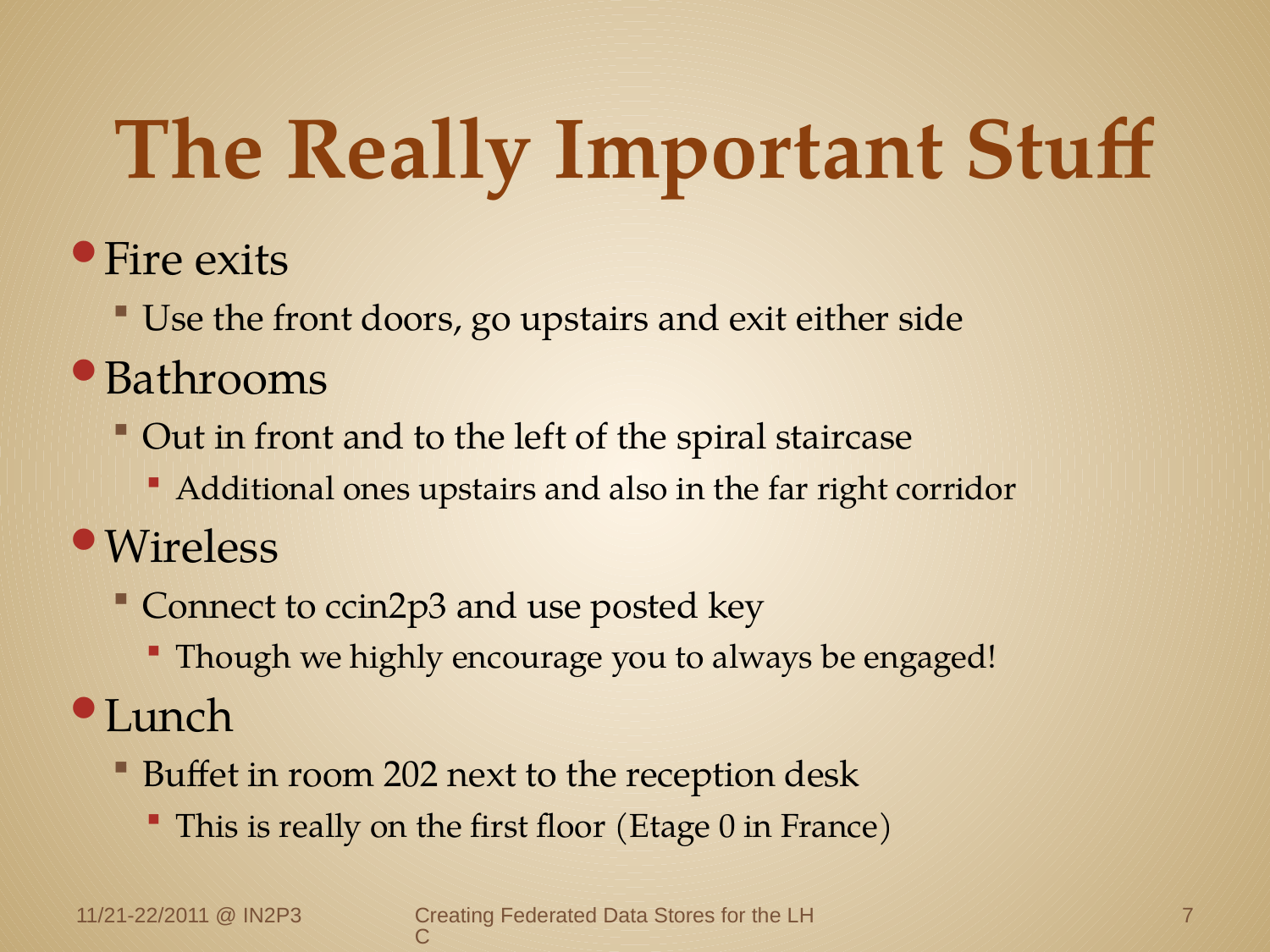

# The Really Important Stuff
Fire exits
Use the front doors, go upstairs and exit either side
Bathrooms
Out in front and to the left of the spiral staircase
Additional ones upstairs and also in the far right corridor
Wireless
Connect to ccin2p3 and use posted key
Though we highly encourage you to always be engaged!
Lunch
Buffet in room 202 next to the reception desk
This is really on the first floor (Etage 0 in France)
11/21-22/2011 @ IN2P3
Creating Federated Data Stores for the LHC
7